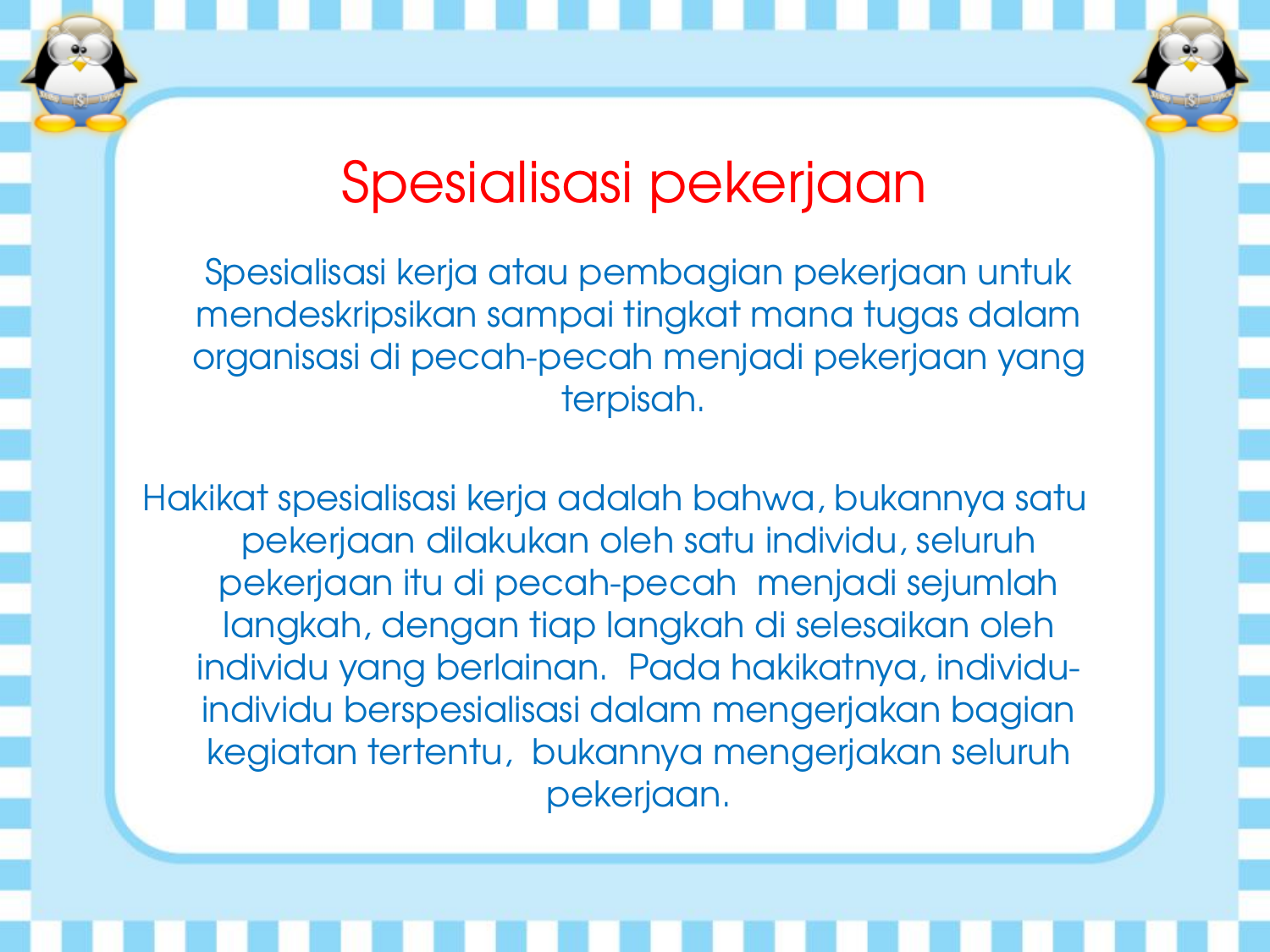

# Spesialisasi pekerjaan
	Spesialisasi kerja atau pembagian pekerjaan untuk mendeskripsikan sampai tingkat mana tugas dalam organisasi di pecah-pecah menjadi pekerjaan yang terpisah.

Hakikat spesialisasi kerja adalah bahwa, bukannya satu pekerjaan dilakukan oleh satu individu, seluruh pekerjaan itu di pecah-pecah  menjadi sejumlah langkah, dengan tiap langkah di selesaikan oleh individu yang berlainan.  Pada hakikatnya, individu-individu berspesialisasi dalam mengerjakan bagian kegiatan tertentu,  bukannya mengerjakan seluruh pekerjaan.